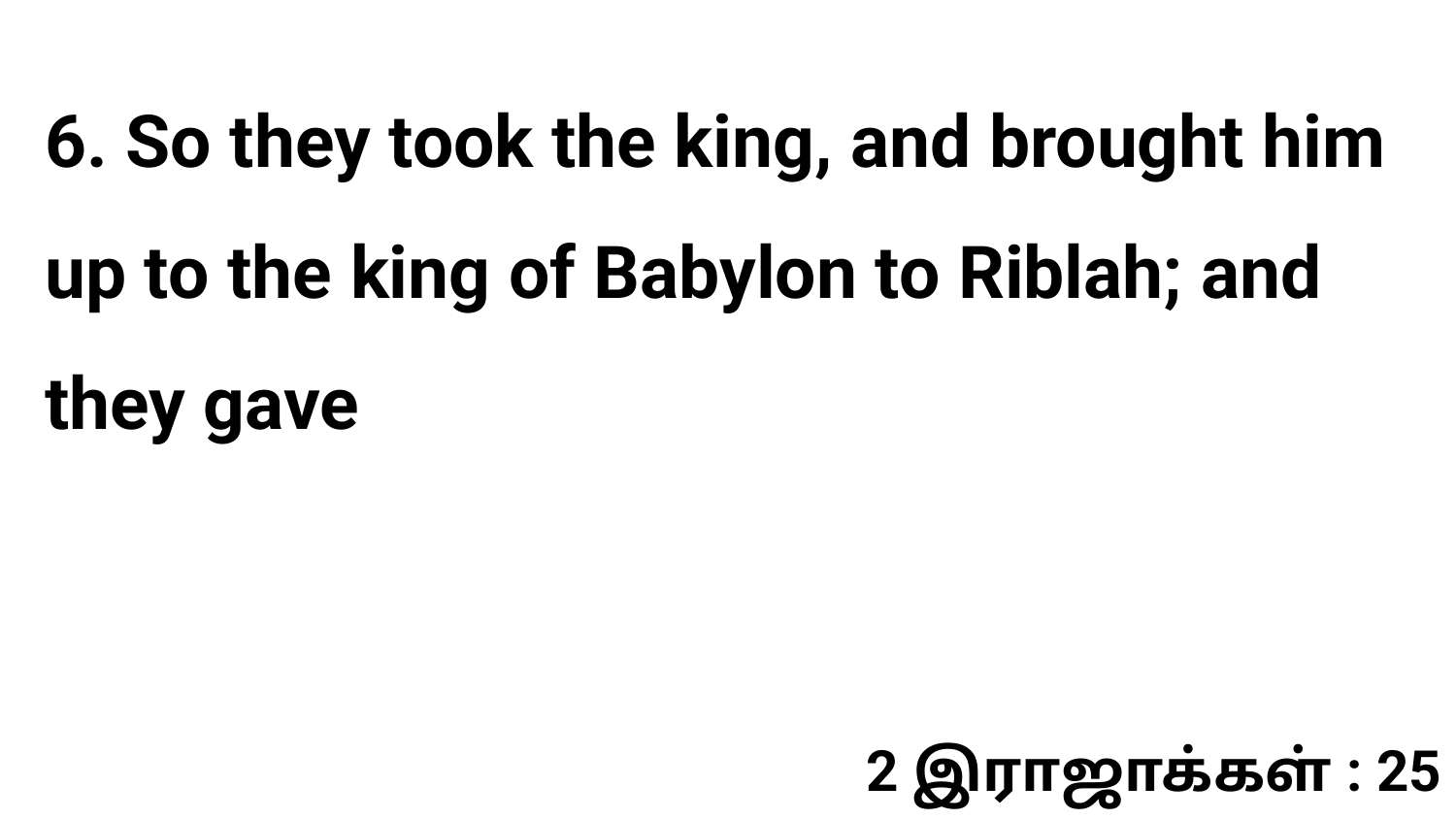

6. So they took the king, and brought him up to the king of Babylon to Riblah; and they gave
2 இராஜாக்கள் : 25